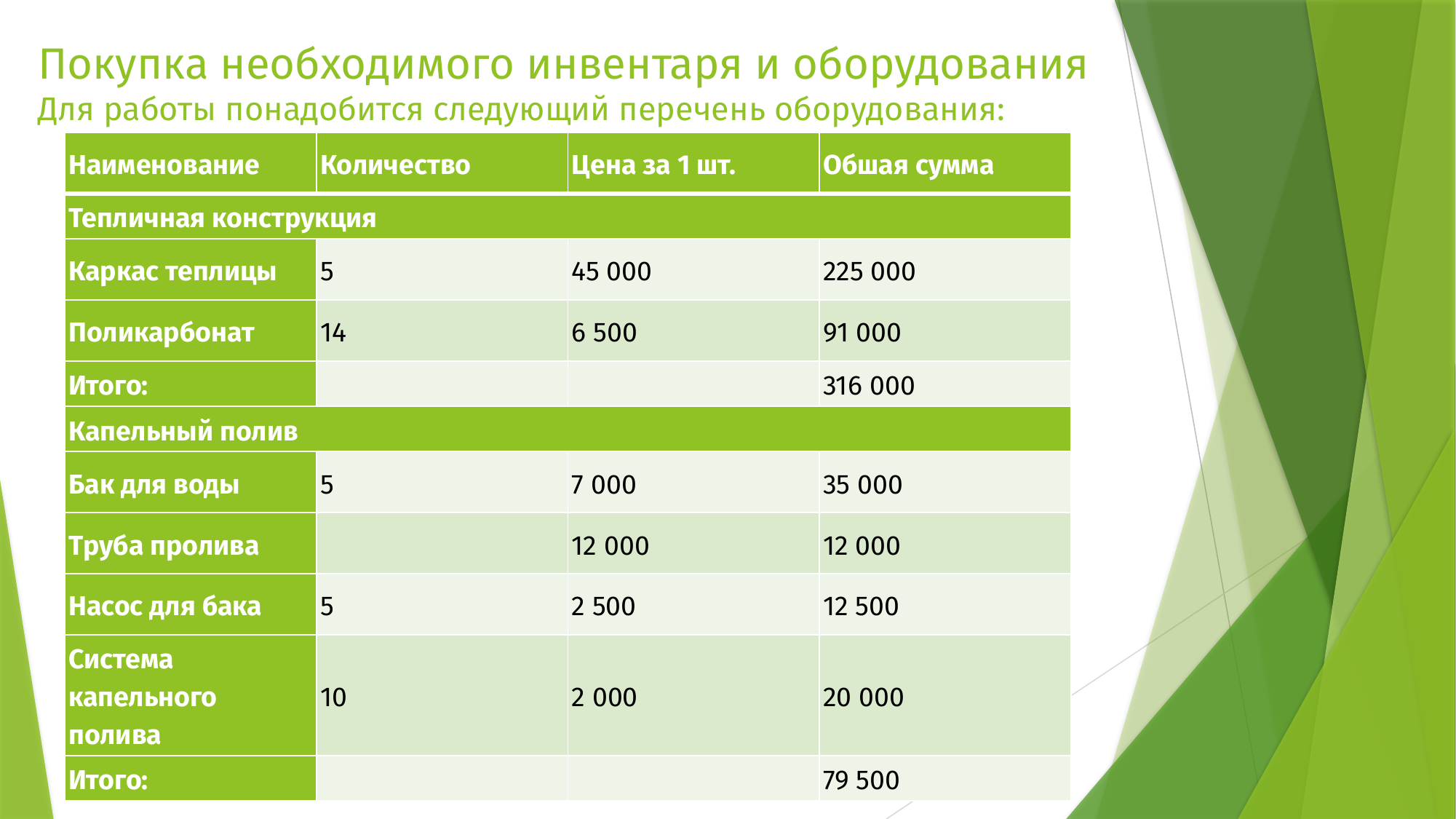

# Покупка необходимого инвентаря и оборудования Для работы понадобится следующий перечень оборудования:
| Наименование | Количество | Цена за 1 шт. | Обшая сумма |
| --- | --- | --- | --- |
| Тепличная конструкция |  |  |  |
| Каркас теплицы | 5 | 45 000 | 225 000 |
| Поликарбонат | 14 | 6 500 | 91 000 |
| Итого: |  |  | 316 000 |
| Капельный полив |  |  |  |
| Бак для воды | 5 | 7 000 | 35 000 |
| Труба пролива |  | 12 000 | 12 000 |
| Насос для бака | 5 | 2 500 | 12 500 |
| Система капельного полива | 10 | 2 000 | 20 000 |
| Итого: |  |  | 79 500 |